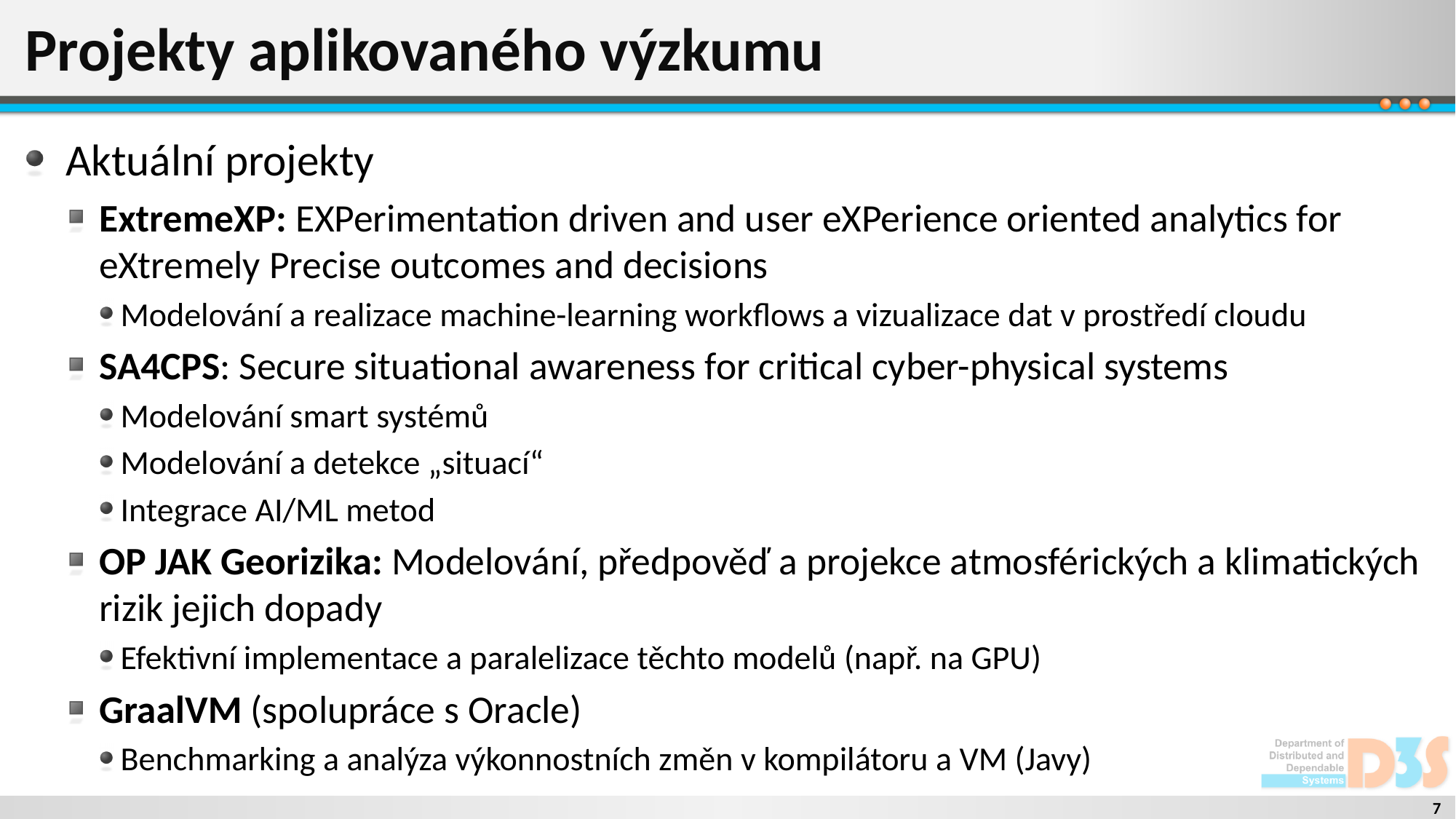

# Projekty aplikovaného výzkumu
Aktuální projekty
ExtremeXP: EXPerimentation driven and user eXPerience oriented analytics for eXtremely Precise outcomes and decisions
Modelování a realizace machine-learning workflows a vizualizace dat v prostředí cloudu
SA4CPS: Secure situational awareness for critical cyber-physical systems
Modelování smart systémů
Modelování a detekce „situací“
Integrace AI/ML metod
OP JAK Georizika: Modelování, předpověď a projekce atmosférických a klimatických rizik jejich dopady
Efektivní implementace a paralelizace těchto modelů (např. na GPU)
GraalVM (spolupráce s Oracle)
Benchmarking a analýza výkonnostních změn v kompilátoru a VM (Javy)

7